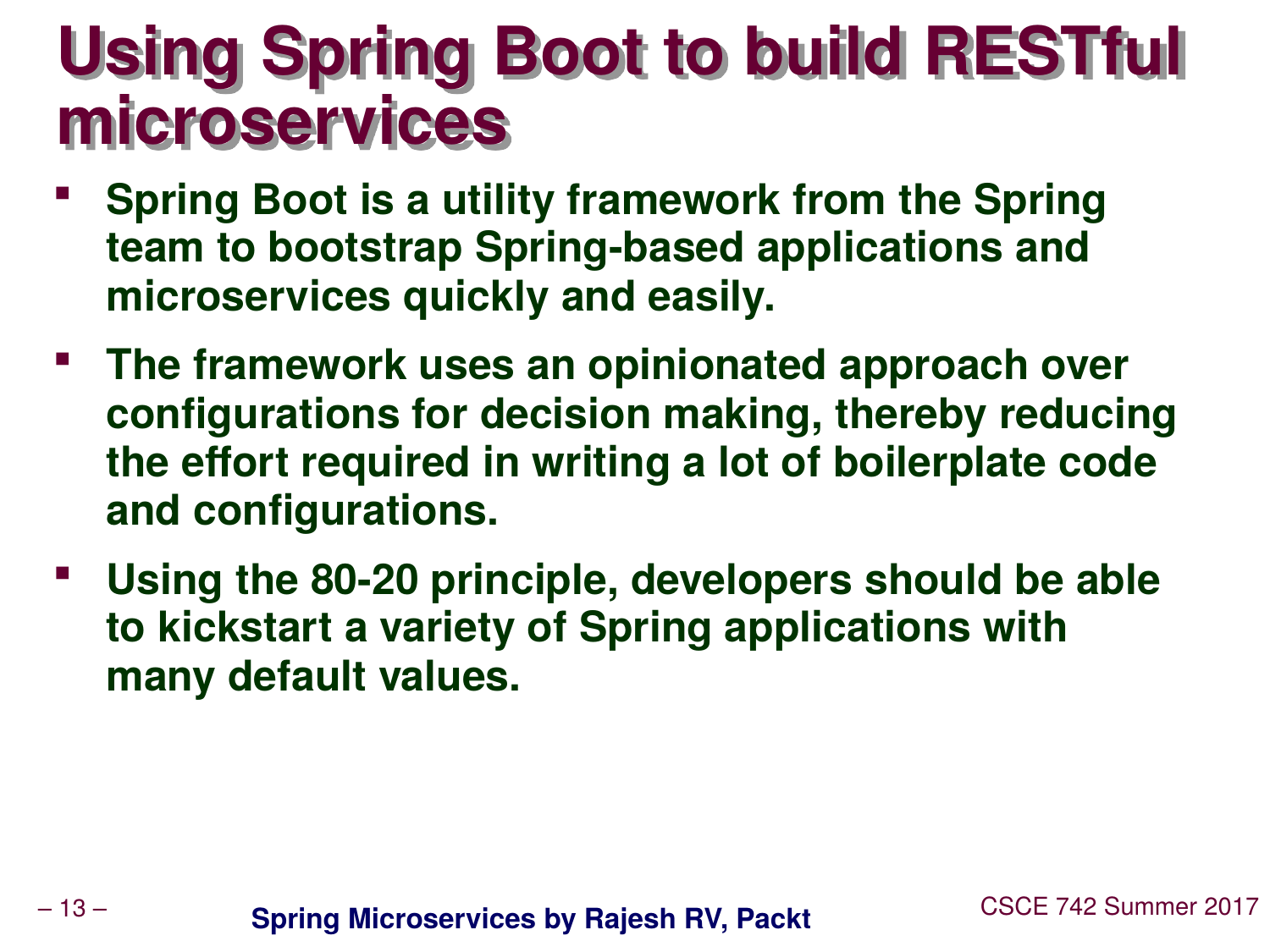

# Using Spring Boot to build RESTful microservices
Spring Boot is a utility framework from the Spring team to bootstrap Spring-based applications and microservices quickly and easily.
The framework uses an opinionated approach over configurations for decision making, thereby reducing the effort required in writing a lot of boilerplate code and configurations.
Using the 80-20 principle, developers should be able to kickstart a variety of Spring applications with many default values.